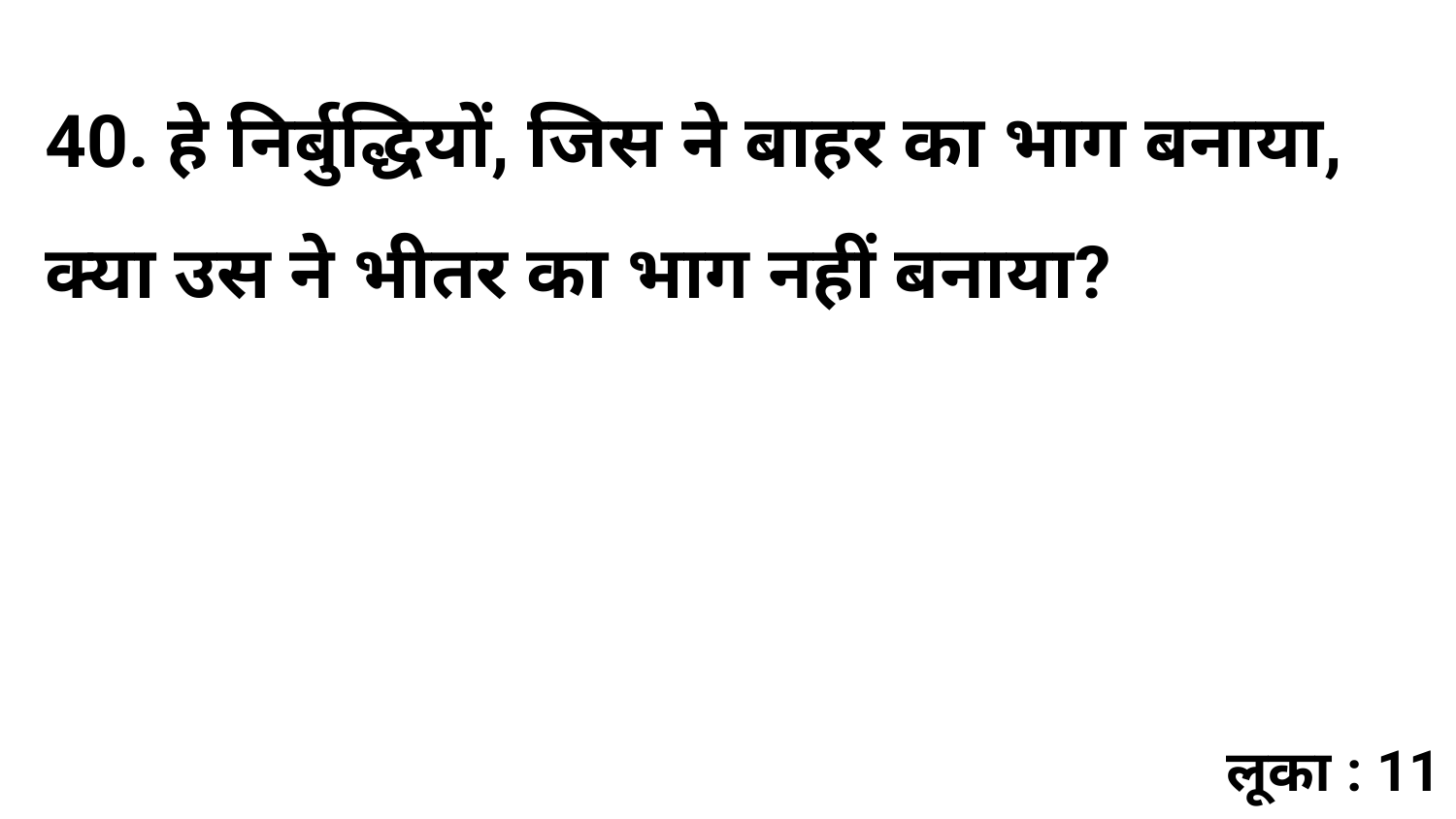

40. हे निर्बुद्धियों, जिस ने बाहर का भाग बनाया, क्या उस ने भीतर का भाग नहीं बनाया?
लूका : 11